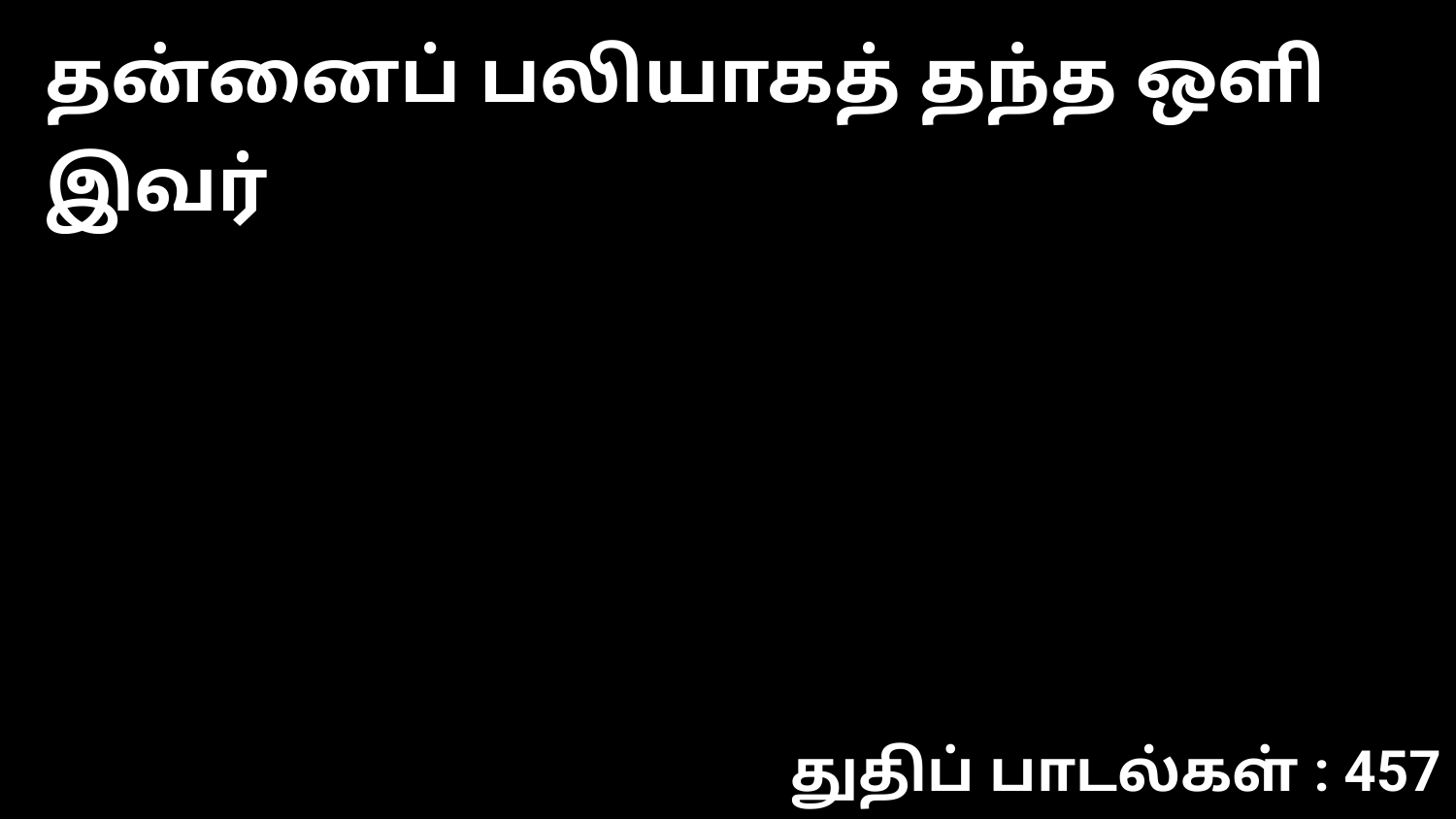

தன்னைப் பலியாகத் தந்த ஒளி இவர்
துதிப் பாடல்கள் : 457